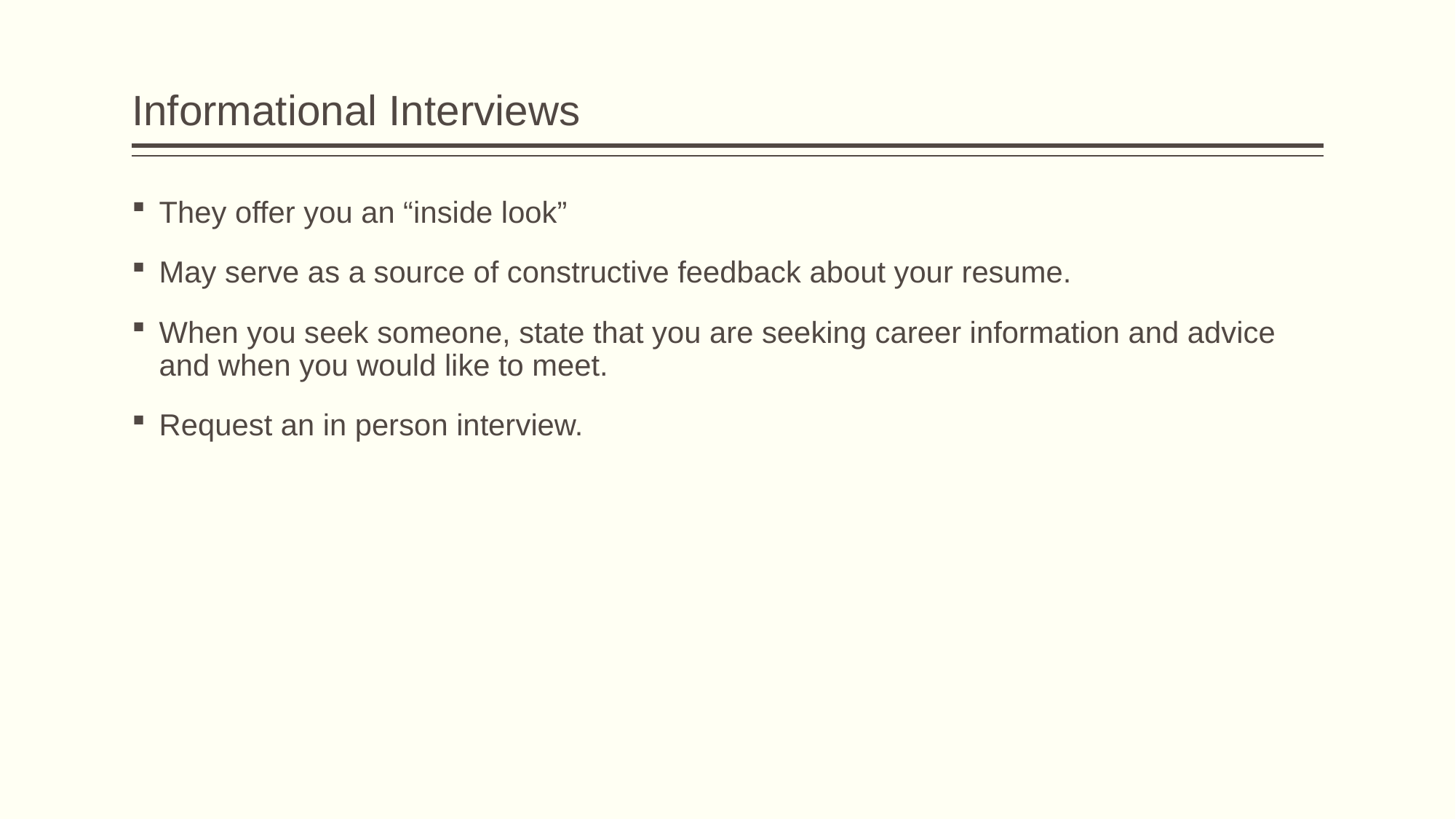

# Informational Interviews
They offer you an “inside look”
May serve as a source of constructive feedback about your resume.
When you seek someone, state that you are seeking career information and advice and when you would like to meet.
Request an in person interview.